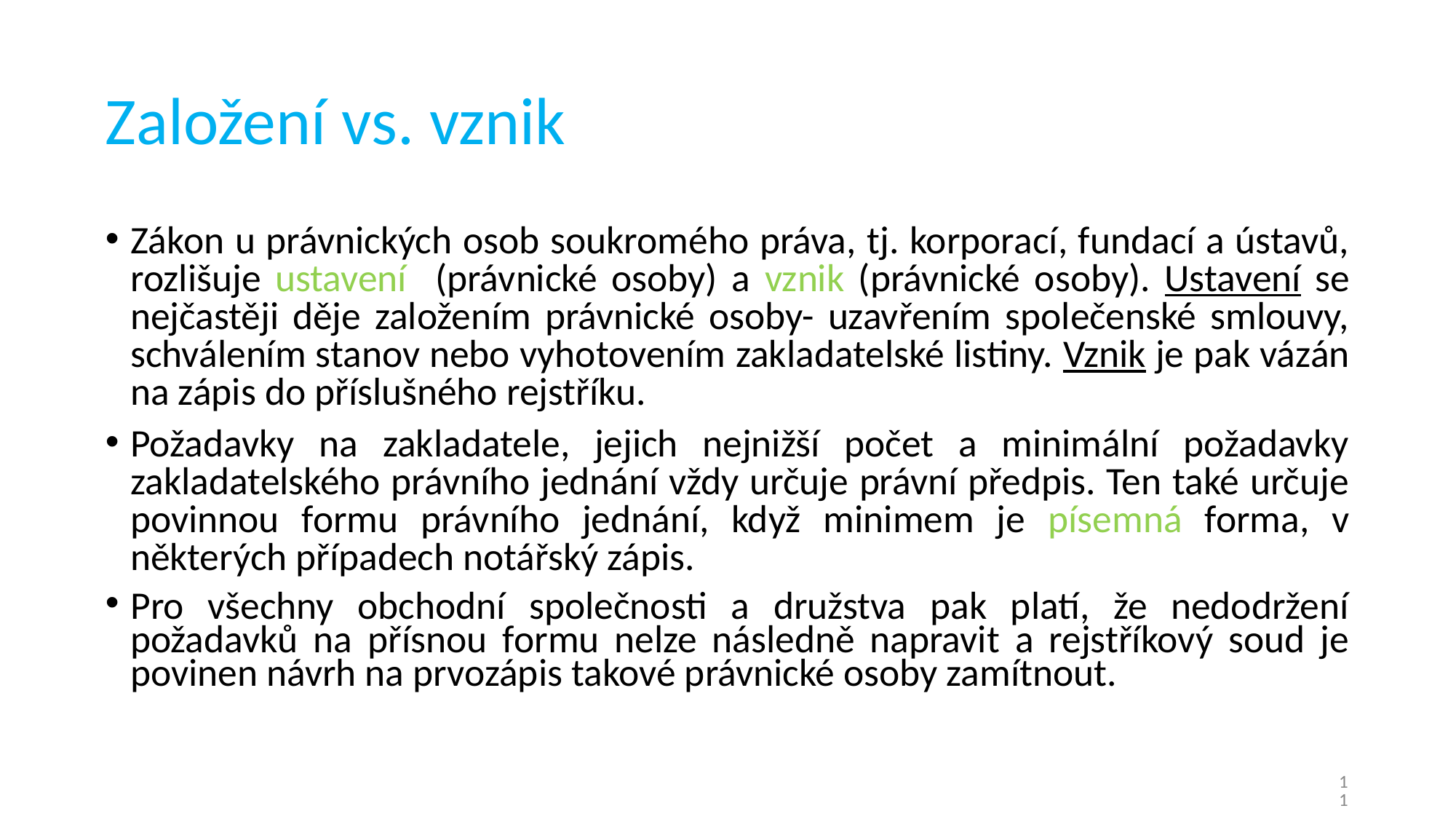

# Založení vs. vznik
Zákon u právnických osob soukromého práva, tj. korporací, fundací a ústavů, rozlišuje ustavení  (právnické osoby) a vznik (právnické osoby). Ustavení se nejčastěji děje založením právnické osoby- uzavřením společenské smlouvy, schválením stanov nebo vyhotovením zakladatelské listiny. Vznik je pak vázán na zápis do příslušného rejstříku.
Požadavky na zakladatele, jejich nejnižší počet a minimální požadavky zakladatelského právního jednání vždy určuje právní předpis. Ten také určuje povinnou formu právního jednání, když minimem je písemná forma, v některých případech notářský zápis.
Pro všechny obchodní společnosti a družstva pak platí, že nedodržení požadavků na přísnou formu nelze následně napravit a rejstříkový soud je povinen návrh na prvozápis takové právnické osoby zamítnout.
11